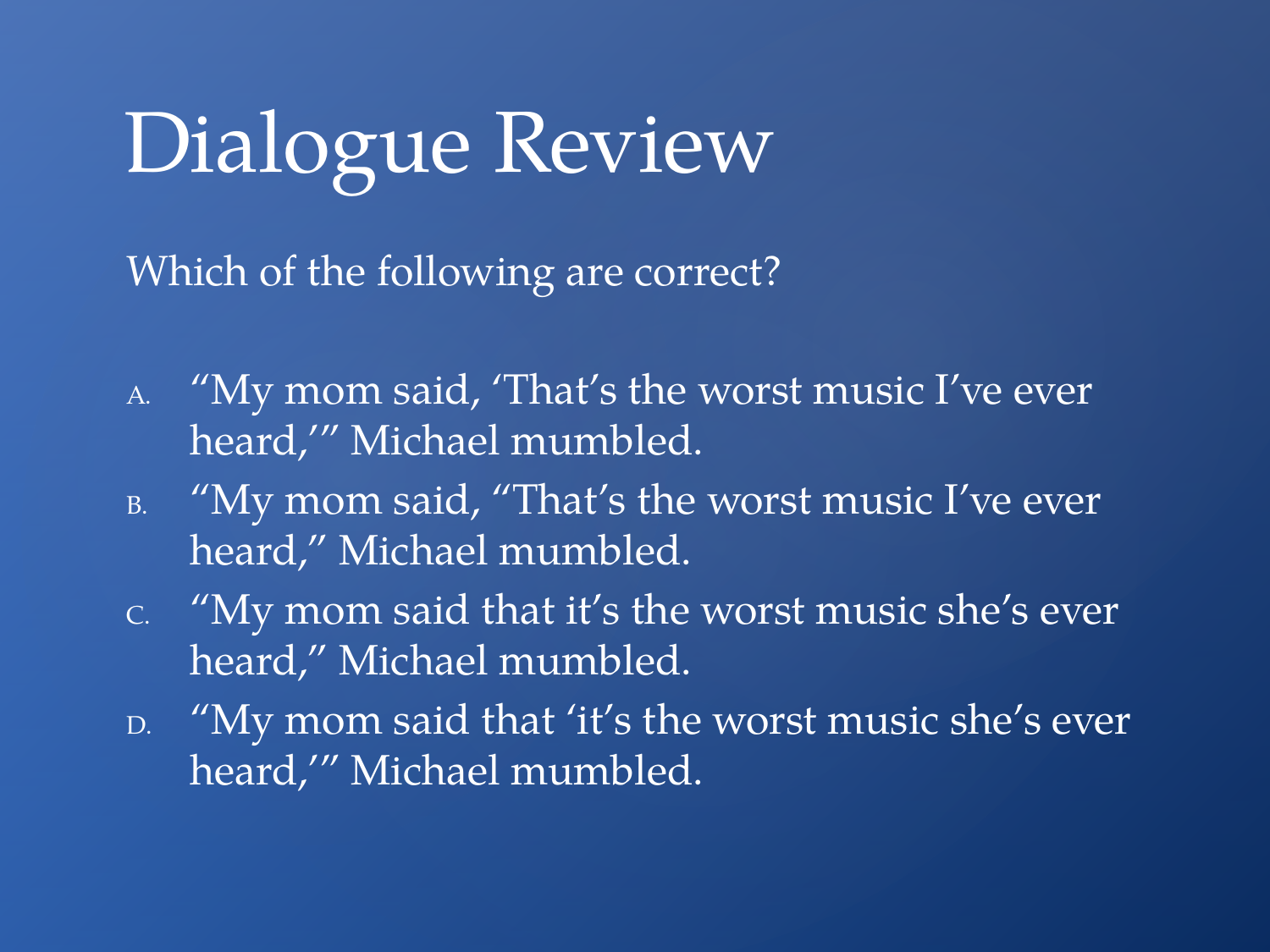

# Dialogue Review
Which of the following are correct?

“My mom said, ‘That’s the worst music I’ve ever heard,’” Michael mumbled.
“My mom said, “That’s the worst music I’ve ever heard,” Michael mumbled.
“My mom said that it’s the worst music she’s ever heard,” Michael mumbled.
“My mom said that ‘it’s the worst music she’s ever heard,’” Michael mumbled.